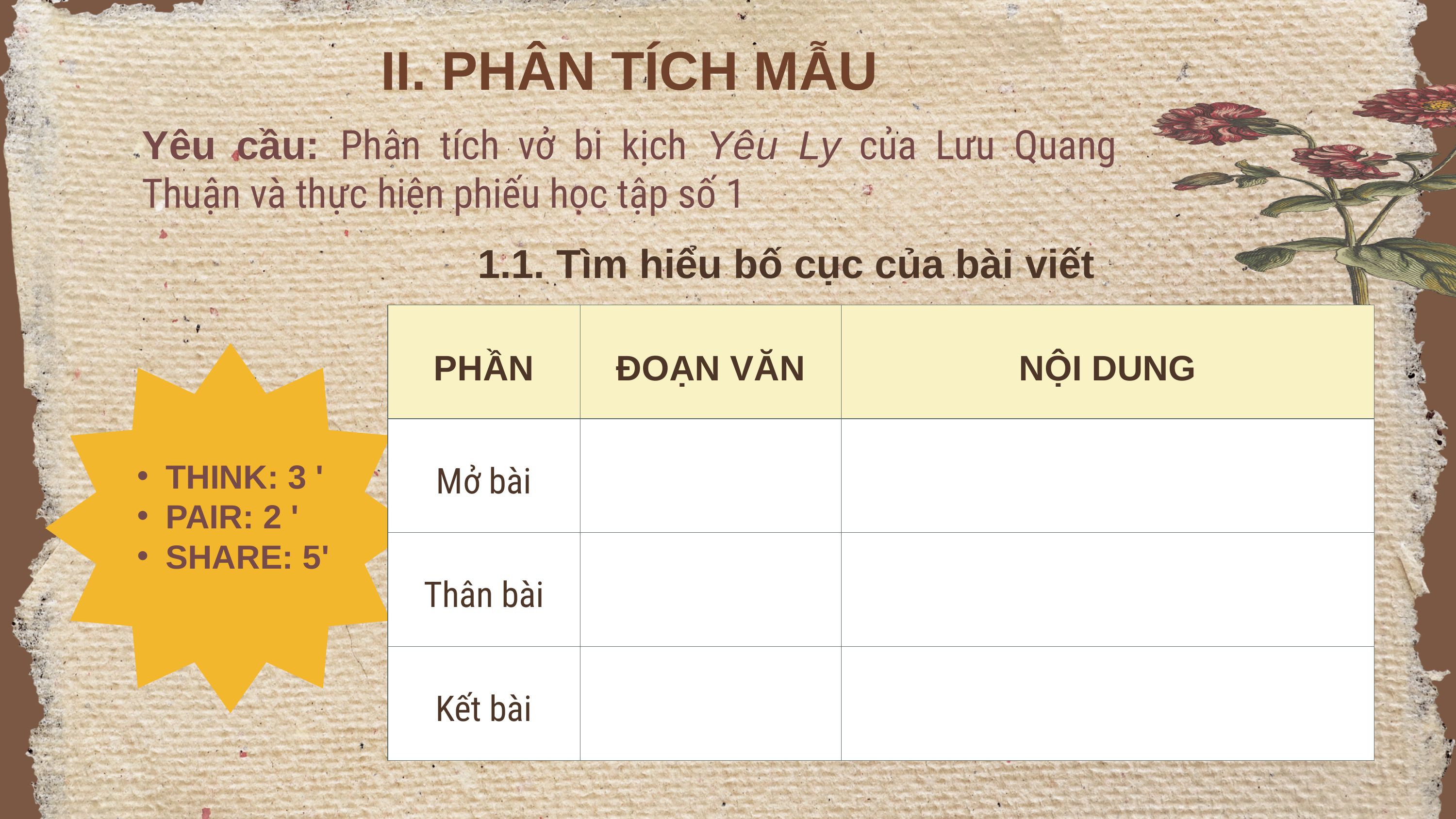

II. PHÂN TÍCH MẪU
Yêu cầu: Phân tích vở bi kịch Yêu Ly của Lưu Quang Thuận và thực hiện phiếu học tập số 1
1.1. Tìm hiểu bố cục của bài viết
| PHẦN | ĐOẠN VĂN | NỘI DUNG |
| --- | --- | --- |
| Mở bài |  |  |
| Thân bài |  |  |
| Kết bài |  |  |

THINK: 3 '
PAIR: 2 '
SHARE: 5'